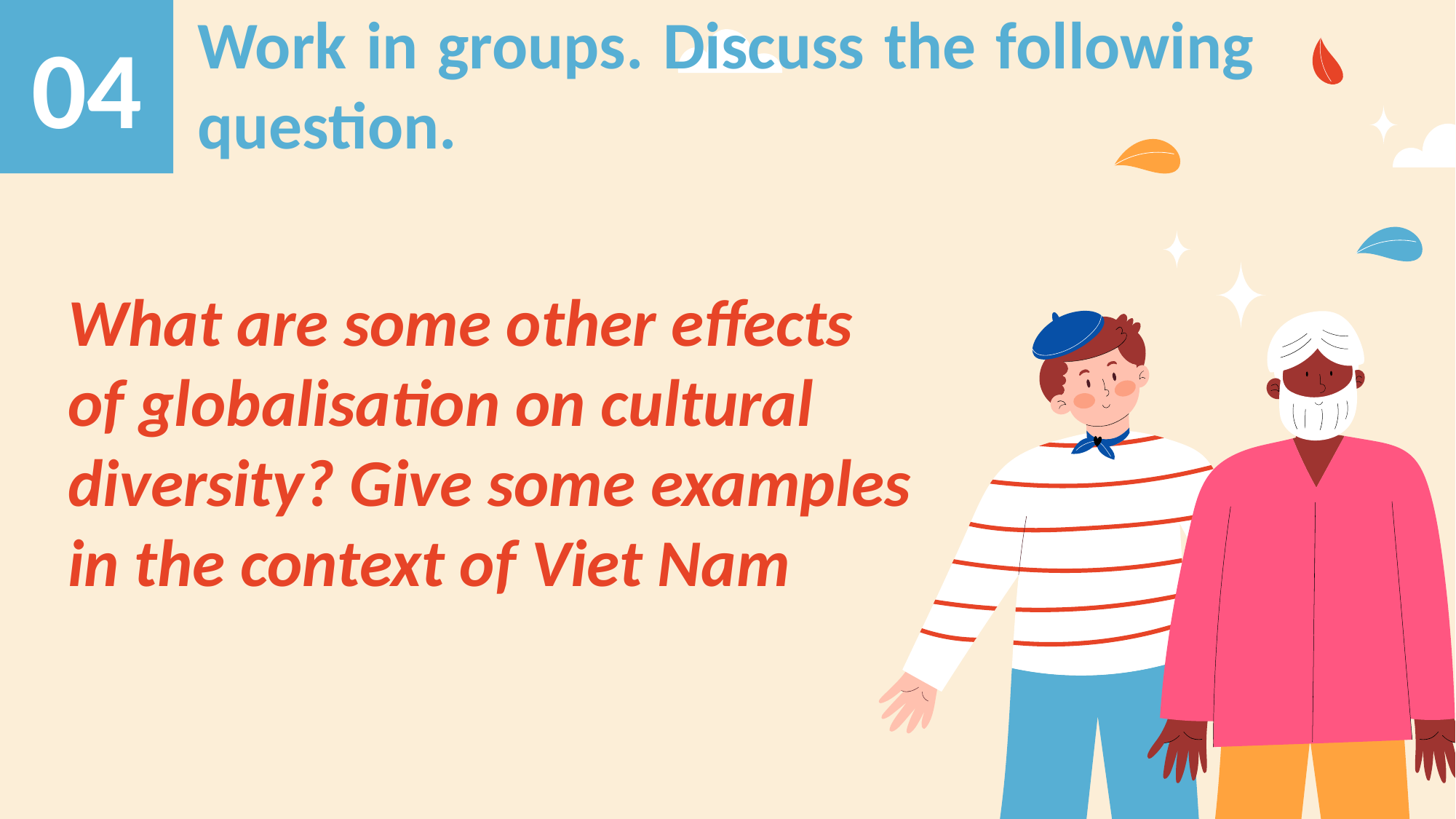

Work in groups. Discuss the following question.
04

What are some other effects of globalisation on cultural diversity? Give some examples in the context of Viet Nam